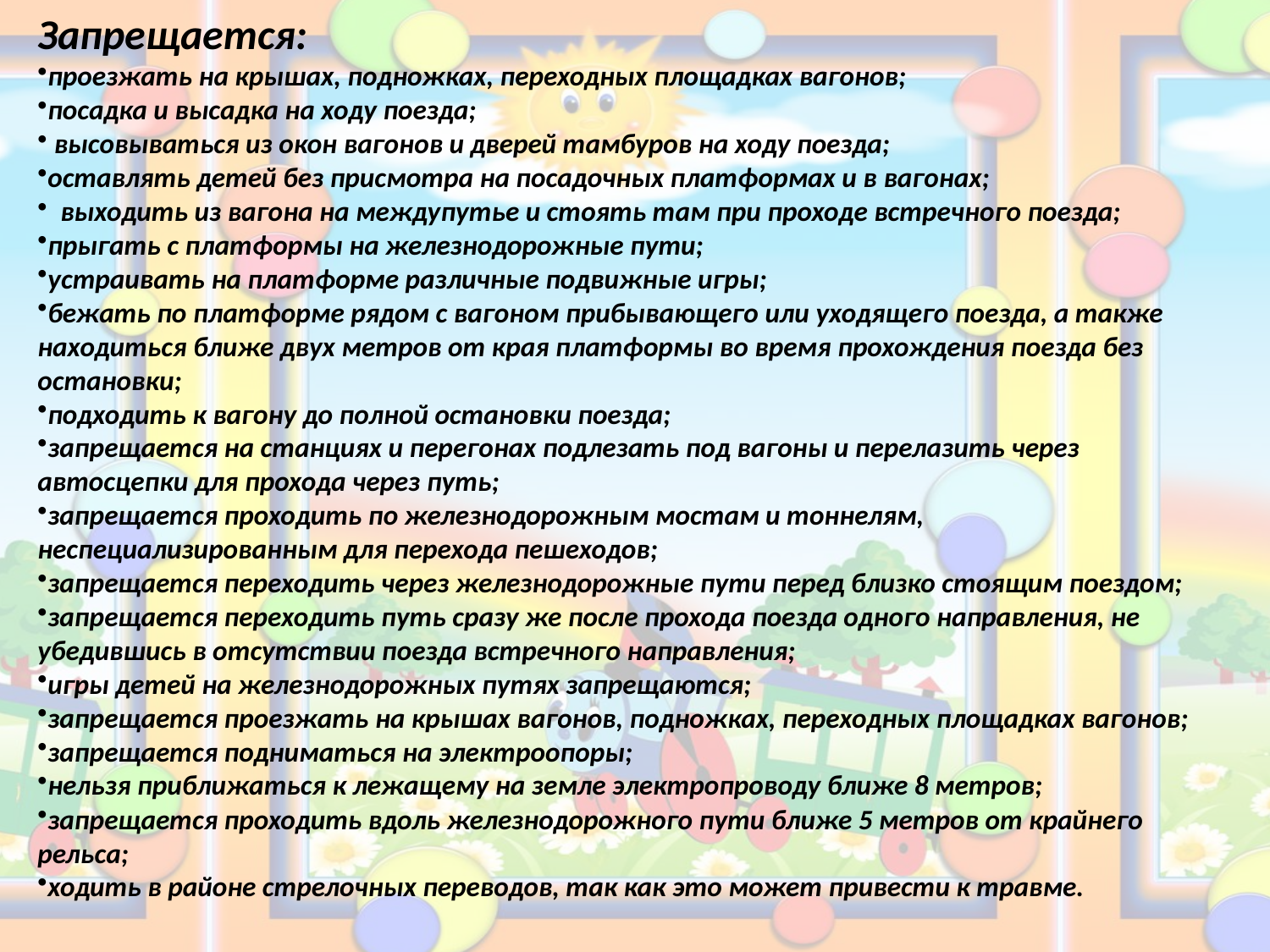

Запрещается:
проезжать на крышах, подножках, переходных площадках вагонов;
посадка и высадка на ходу поезда;
 высовываться из окон вагонов и дверей тамбуров на ходу поезда;
оставлять детей без присмотра на посадочных платформах и в вагонах;
  выходить из вагона на междупутье и стоять там при проходе встречного поезда;
прыгать с платформы на железнодорожные пути;
устраивать на платформе различные подвижные игры;
бежать по платформе рядом с вагоном прибывающего или уходящего поезда, а также находиться ближе двух метров от края платформы во время прохождения поезда без остановки;
подходить к вагону до полной остановки поезда;
запрещается на станциях и перегонах подлезать под вагоны и перелазить через автосцепки для прохода через путь;
запрещается проходить по железнодорожным мостам и тоннелям, неспециализированным для перехода пешеходов;
запрещается переходить через железнодорожные пути перед близко стоящим поездом;
запрещается переходить путь сразу же после прохода поезда одного направления, не убедившись в отсутствии поезда встречного направления;
игры детей на железнодорожных путях запрещаются;
запрещается проезжать на крышах вагонов, подножках, переходных площадках вагонов;
запрещается подниматься на электроопоры;
нельзя приближаться к лежащему на земле электропроводу ближе 8 метров;
запрещается проходить вдоль железнодорожного пути ближе 5 метров от крайнего рельса;
ходить в районе стрелочных переводов, так как это может привести к травме.